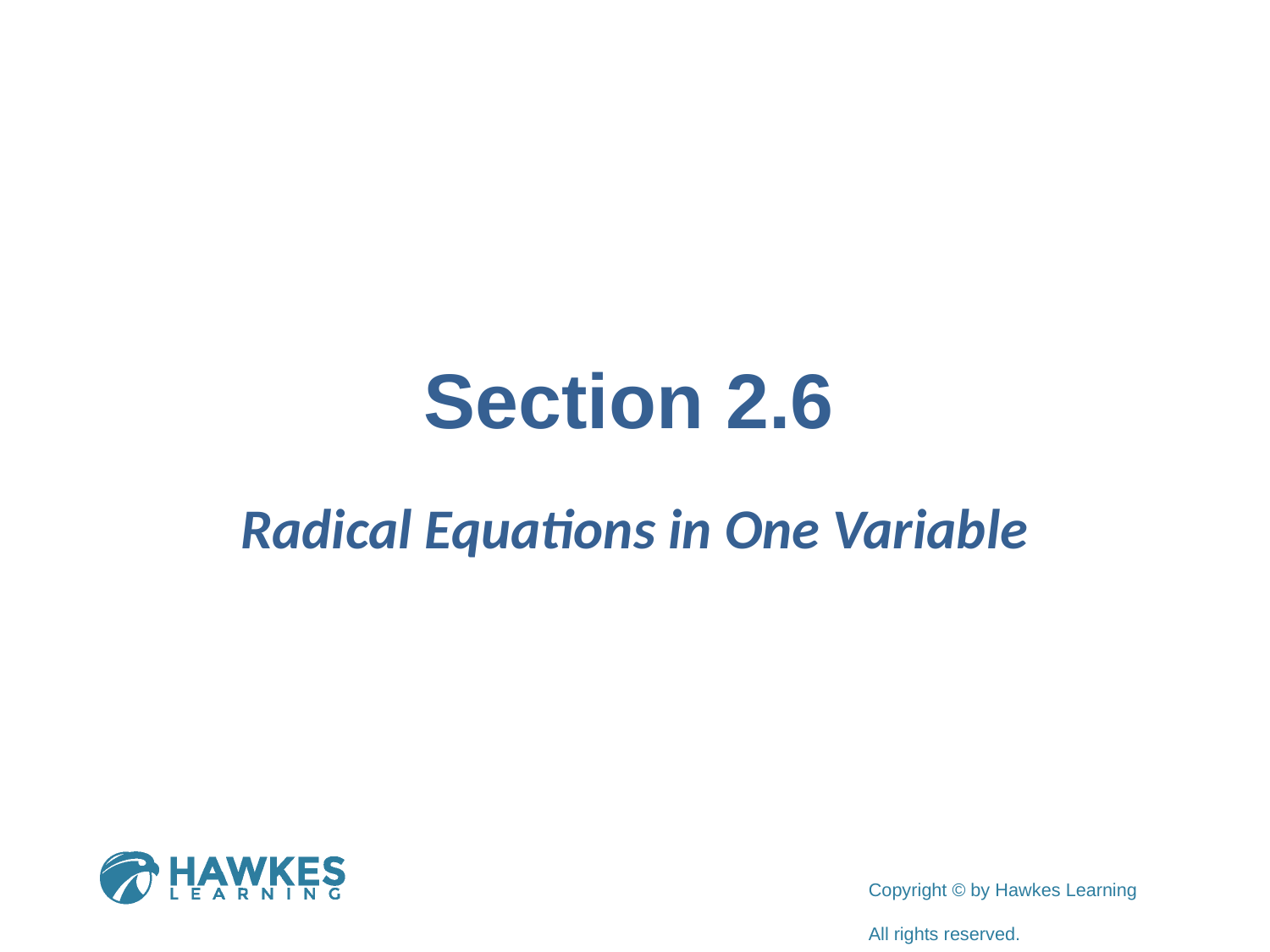

# Section 2.6
Radical Equations in One Variable